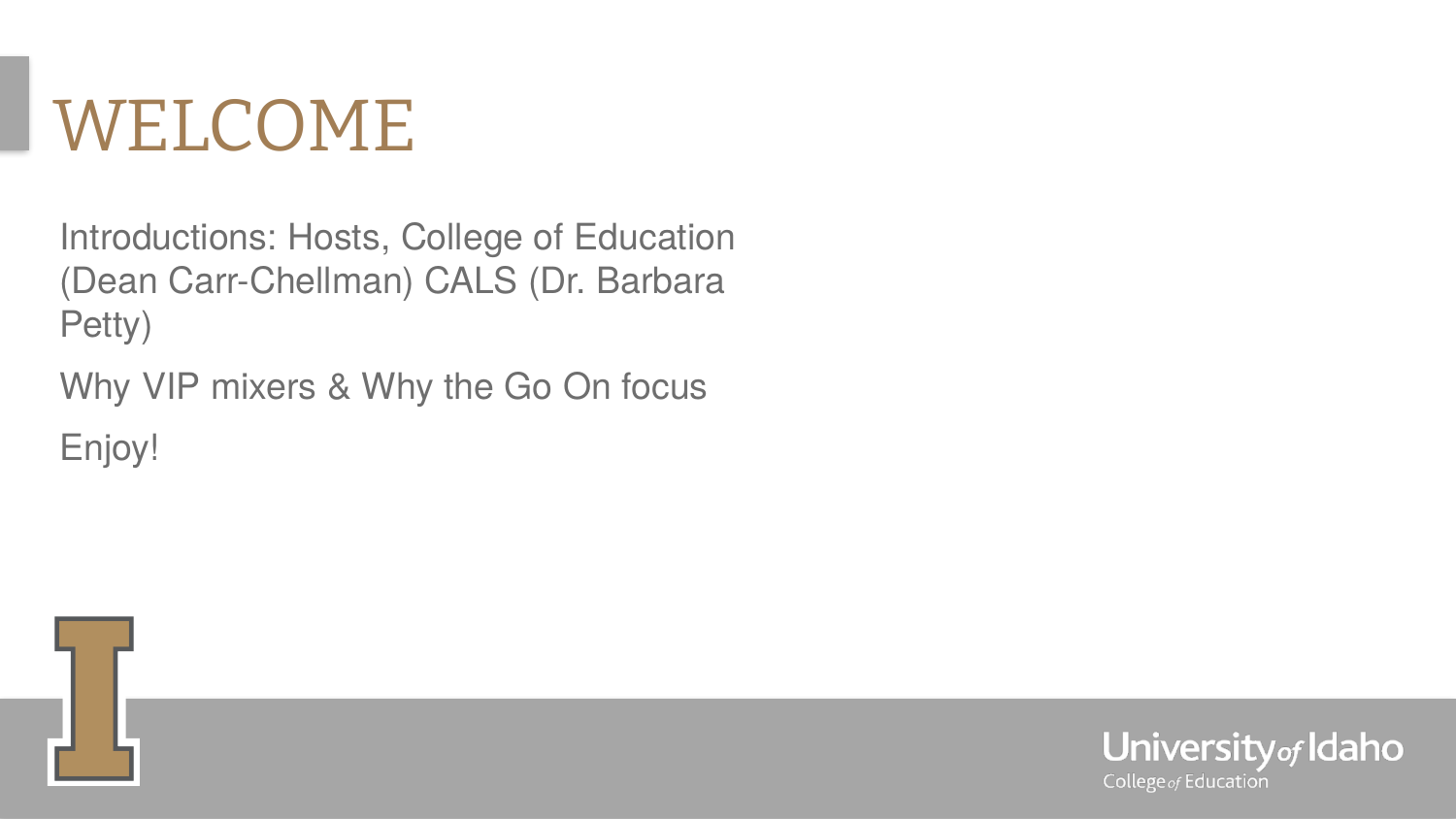

# Welcome
Introductions: Hosts, College of Education (Dean Carr-Chellman) CALS (Dr. Barbara Petty)
Why VIP mixers & Why the Go On focus
Enjoy!